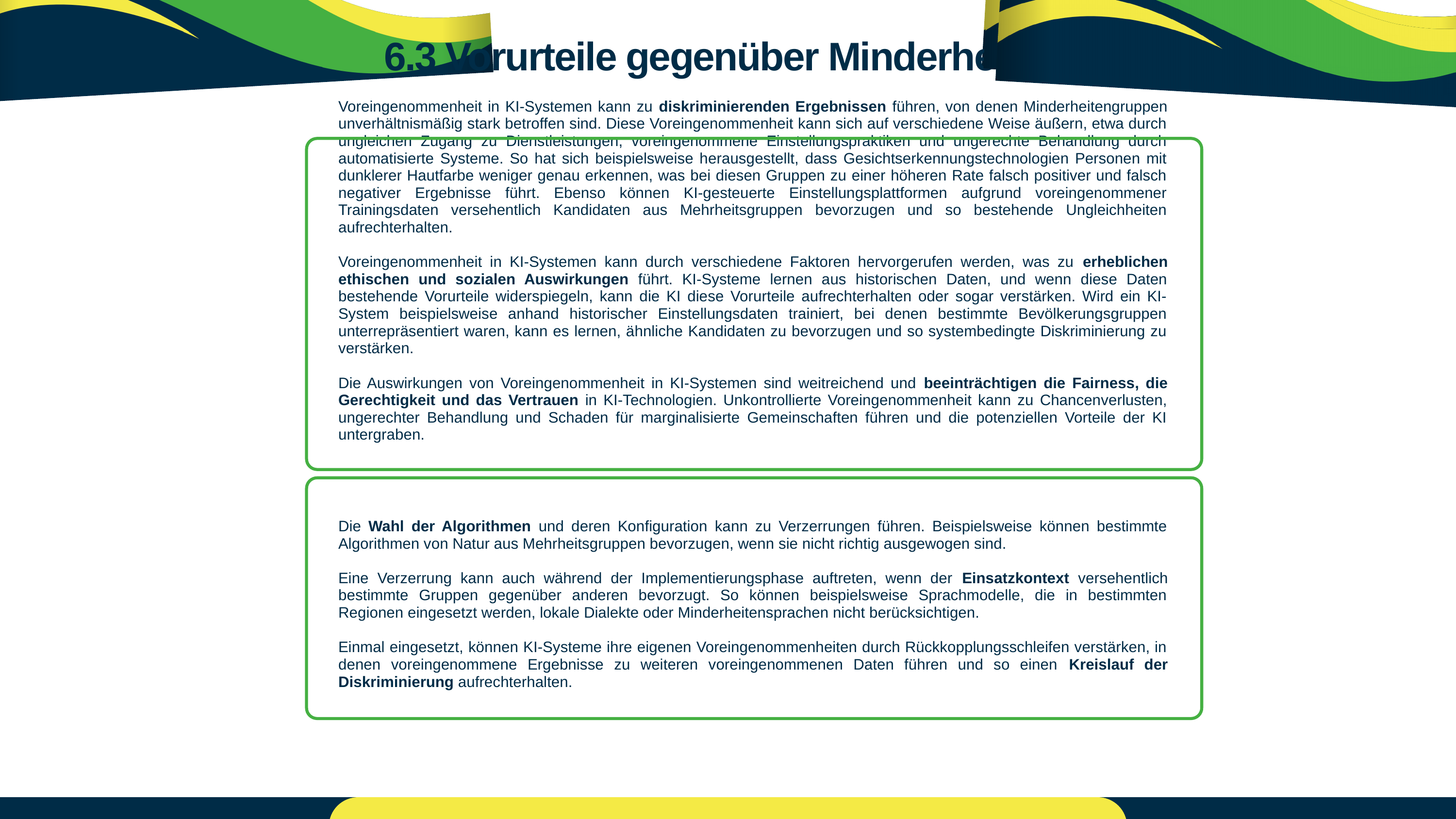

6.3 Vorurteile gegenüber Minderheiten
Voreingenommenheit in KI-Systemen kann zu diskriminierenden Ergebnissen führen, von denen Minderheitengruppen unverhältnismäßig stark betroffen sind. Diese Voreingenommenheit kann sich auf verschiedene Weise äußern, etwa durch ungleichen Zugang zu Dienstleistungen, voreingenommene Einstellungspraktiken und ungerechte Behandlung durch automatisierte Systeme. So hat sich beispielsweise herausgestellt, dass Gesichtserkennungstechnologien Personen mit dunklerer Hautfarbe weniger genau erkennen, was bei diesen Gruppen zu einer höheren Rate falsch positiver und falsch negativer Ergebnisse führt. Ebenso können KI-gesteuerte Einstellungsplattformen aufgrund voreingenommener Trainingsdaten versehentlich Kandidaten aus Mehrheitsgruppen bevorzugen und so bestehende Ungleichheiten aufrechterhalten.

Voreingenommenheit in KI-Systemen kann durch verschiedene Faktoren hervorgerufen werden, was zu erheblichen ethischen und sozialen Auswirkungen führt. KI-Systeme lernen aus historischen Daten, und wenn diese Daten bestehende Vorurteile widerspiegeln, kann die KI diese Vorurteile aufrechterhalten oder sogar verstärken. Wird ein KI-System beispielsweise anhand historischer Einstellungsdaten trainiert, bei denen bestimmte Bevölkerungsgruppen unterrepräsentiert waren, kann es lernen, ähnliche Kandidaten zu bevorzugen und so systembedingte Diskriminierung zu verstärken.

Die Auswirkungen von Voreingenommenheit in KI-Systemen sind weitreichend und beeinträchtigen die Fairness, die Gerechtigkeit und das Vertrauen in KI-Technologien. Unkontrollierte Voreingenommenheit kann zu Chancenverlusten, ungerechter Behandlung und Schaden für marginalisierte Gemeinschaften führen und die potenziellen Vorteile der KI untergraben.

Die Wahl der Algorithmen und deren Konfiguration kann zu Verzerrungen führen. Beispielsweise können bestimmte Algorithmen von Natur aus Mehrheitsgruppen bevorzugen, wenn sie nicht richtig ausgewogen sind.

Eine Verzerrung kann auch während der Implementierungsphase auftreten, wenn der Einsatzkontext versehentlich bestimmte Gruppen gegenüber anderen bevorzugt. So können beispielsweise Sprachmodelle, die in bestimmten Regionen eingesetzt werden, lokale Dialekte oder Minderheitensprachen nicht berücksichtigen.

Einmal eingesetzt, können KI-Systeme ihre eigenen Voreingenommenheiten durch Rückkopplungsschleifen verstärken, in denen voreingenommene Ergebnisse zu weiteren voreingenommenen Daten führen und so einen Kreislauf der Diskriminierung aufrechterhalten.